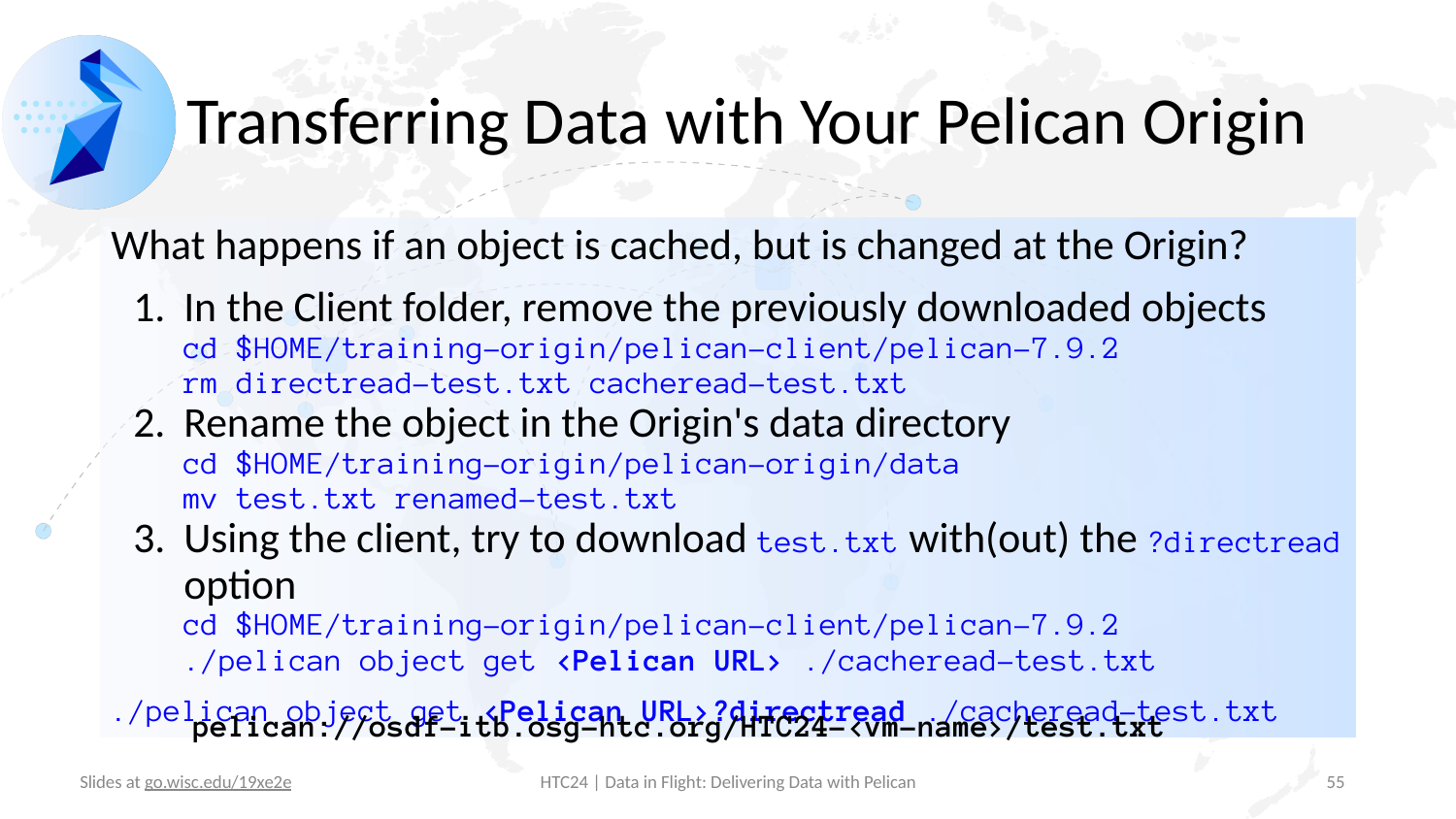

# Transferring Data with Your Pelican Origin
What happens if an object is cached, but is changed at the Origin?
In the Client folder, remove the previously downloaded objects
cd $HOME/training-origin/pelican-client/pelican-7.9.2
rm directread-test.txt cacheread-test.txt
Rename the object in the Origin's data directory
cd $HOME/training-origin/pelican-origin/data
mv test.txt renamed-test.txt
Using the client, try to download test.txt with(out) the ?directread option
cd $HOME/training-origin/pelican-client/pelican-7.9.2
./pelican object get <Pelican URL> ./cacheread-test.txt
./pelican object get <Pelican URL>?directread ./cacheread-test.txt
pelican://osdf-itb.osg-htc.org/HTC24-<vm-name>/test.txt
55